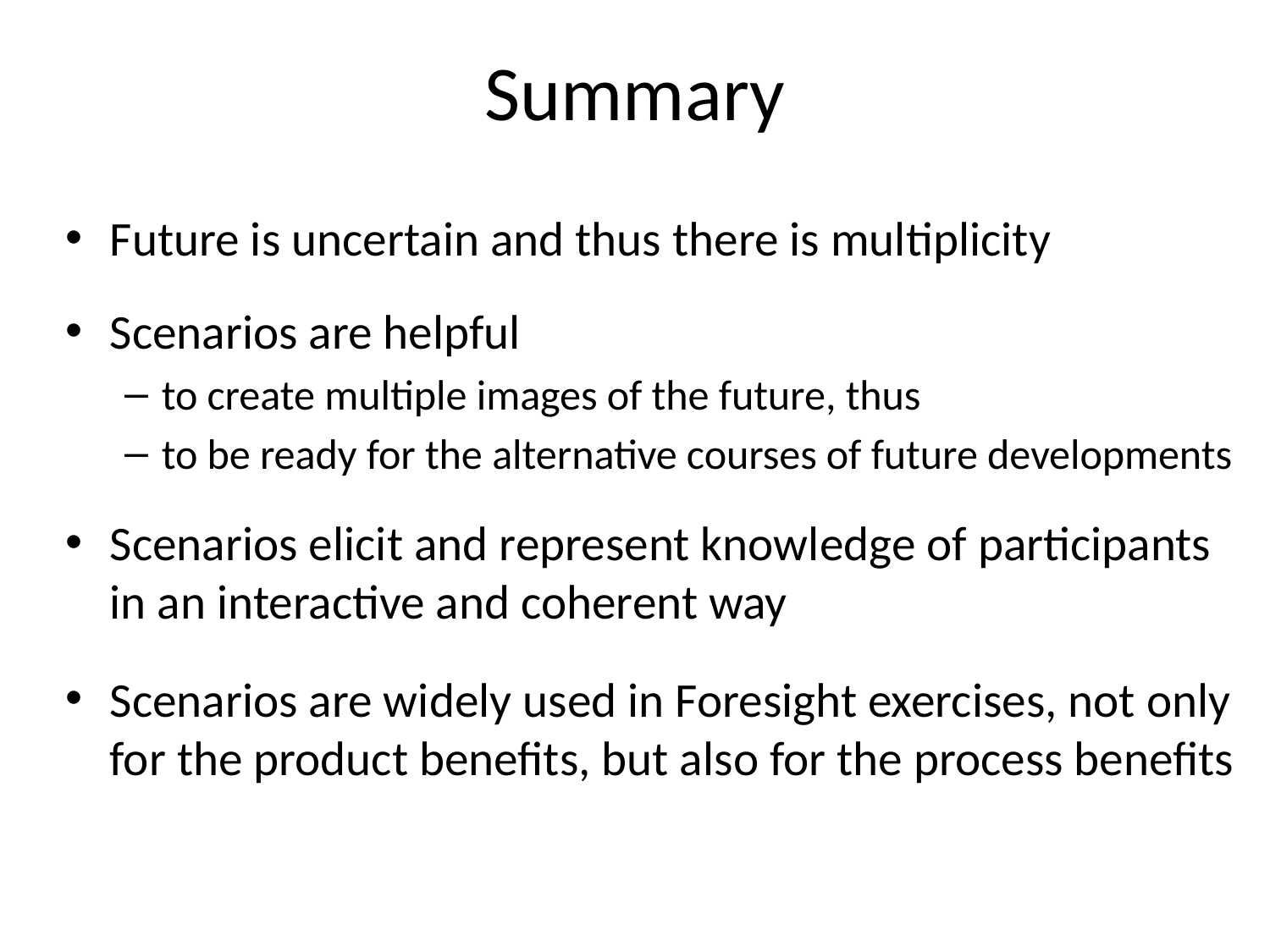

# Summary
Future is uncertain and thus there is multiplicity

Scenarios are helpful
to create multiple images of the future, thus
to be ready for the alternative courses of future developments

Scenarios elicit and represent knowledge of participants in an interactive and coherent way

Scenarios are widely used in Foresight exercises, not only for the product benefits, but also for the process benefits